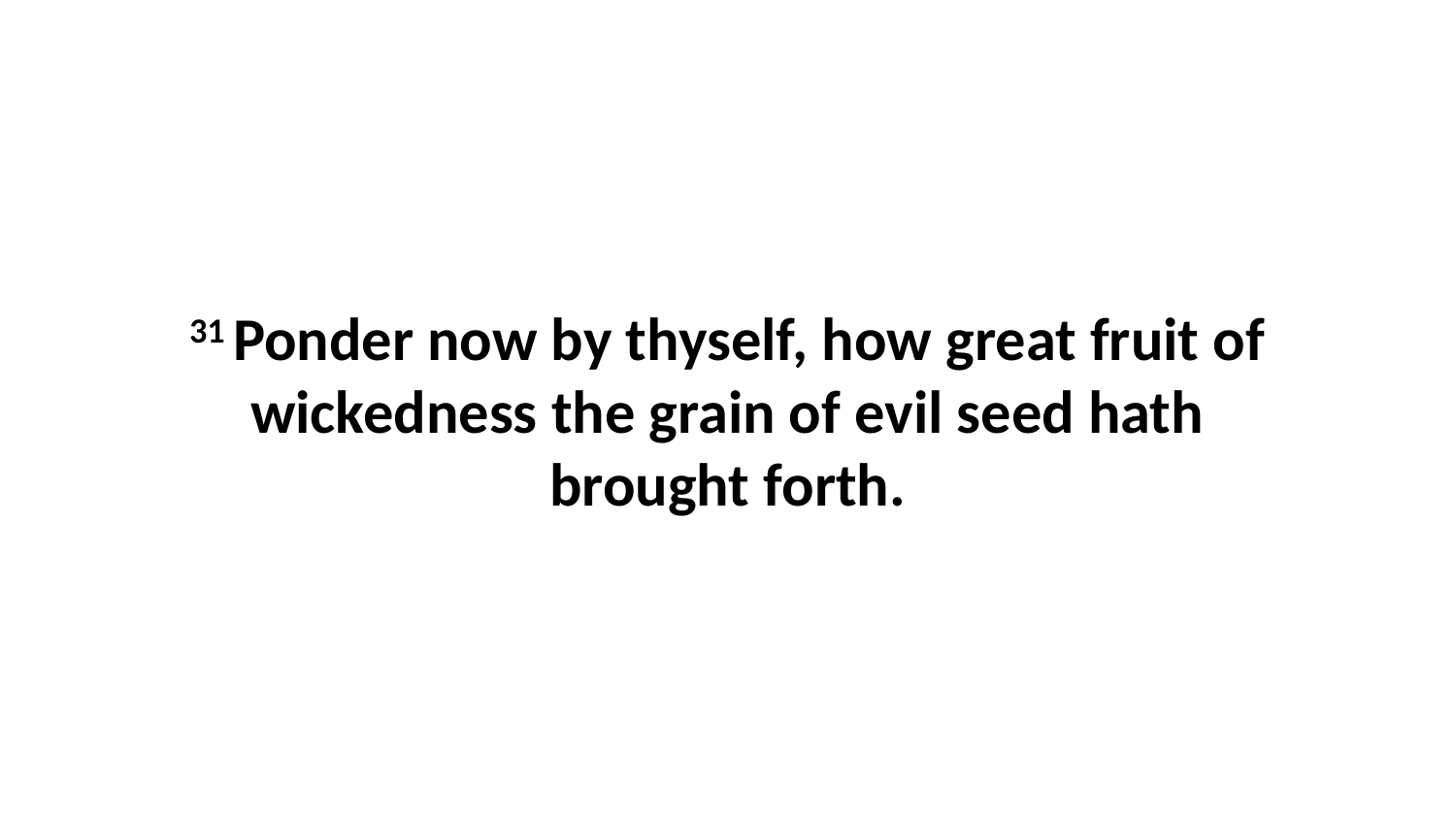

31 Ponder now by thyself, how great fruit of wickedness the grain of evil seed hath brought forth.